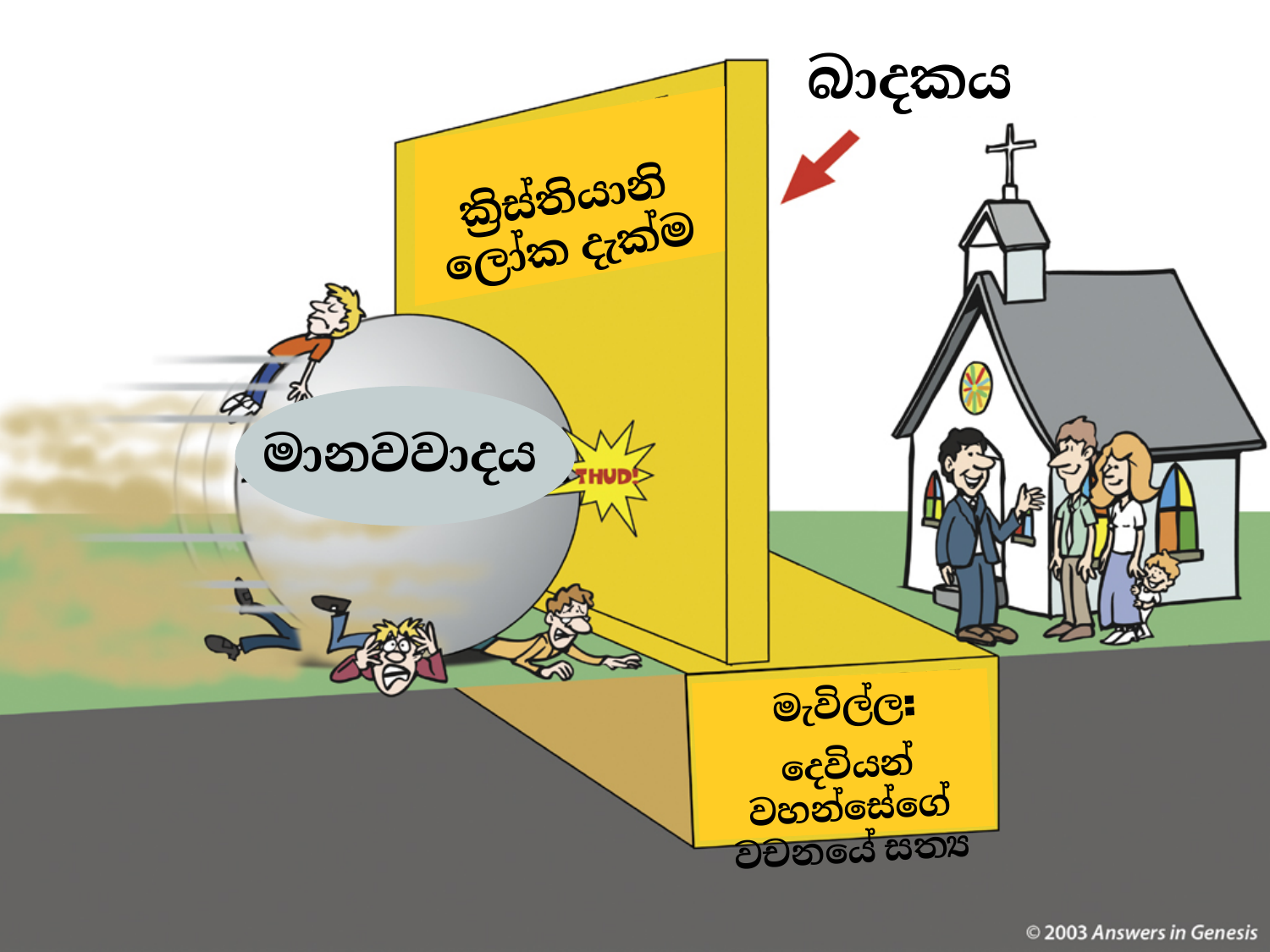

# Christian Barrier 1 00410
බාදකය

ක්‍රිස්තියානි ලෝක දැක්ම

මානවවාදය

මැවිල්ල:
දෙවියන් වහන්සේගේ වචනයේ සත්‍ය